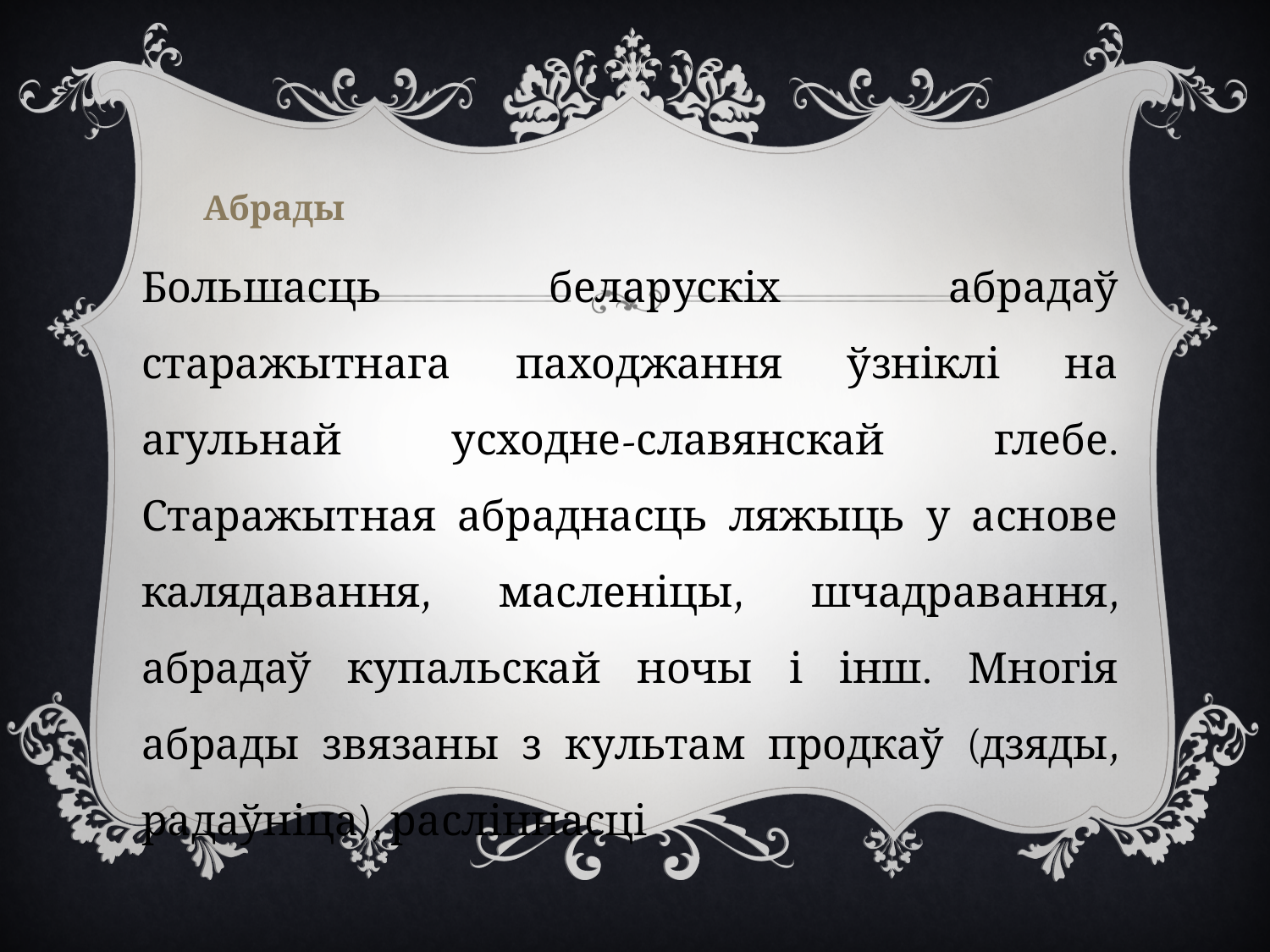

# Абрады
Большасць беларускіх абрадаў старажытнага паходжання ўзніклі на агульнай усходне-славянскай глебе. Старажытная абраднасць ляжыць у аснове калядавання, масленіцы, шчадравання, абрадаў купальскай ночы і інш. Многія абрады звязаны з культам продкаў (дзяды, радаўніца), расліннасці